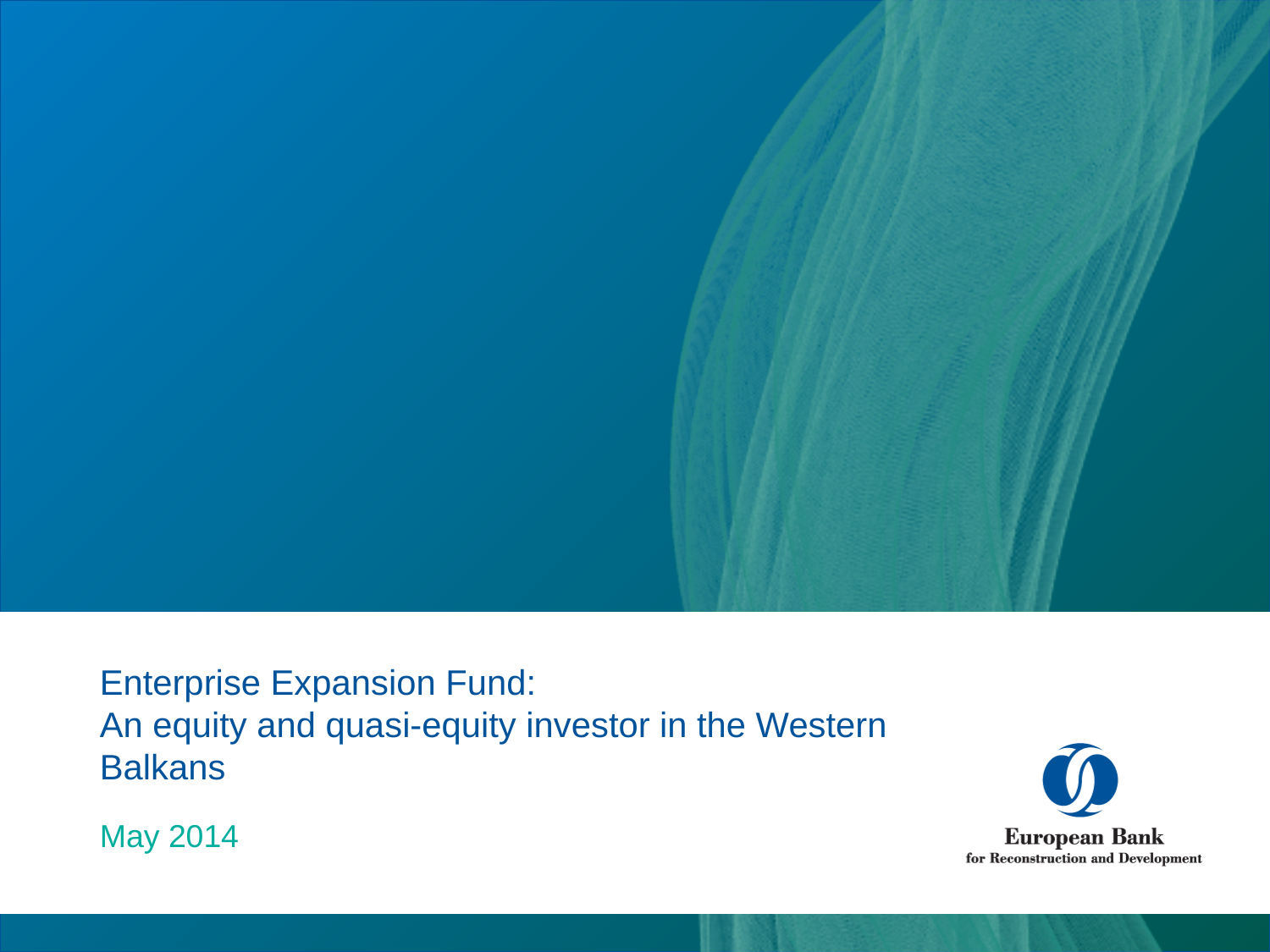

# Enterprise Expansion Fund: An equity and quasi-equity investor in the Western Balkans
May 2014